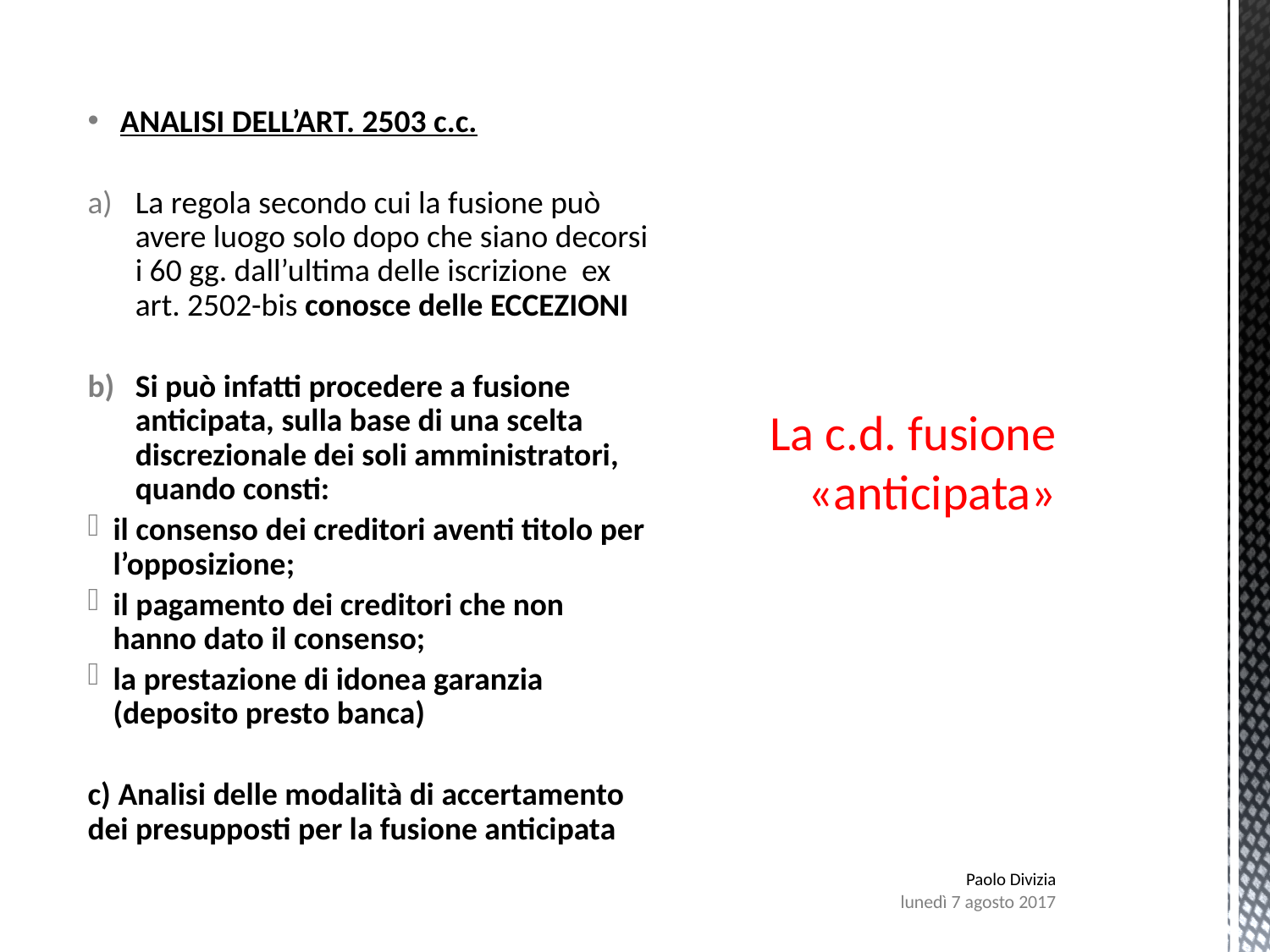

# La c.d. fusione «anticipata»
 ANALISI DELL’ART. 2503 c.c.

La regola secondo cui la fusione può avere luogo solo dopo che siano decorsi i 60 gg. dall’ultima delle iscrizione  ex art. 2502-bis conosce delle ECCEZIONI

Si può infatti procedere a fusione anticipata, sulla base di una scelta discrezionale dei soli amministratori, quando consti:
il consenso dei creditori aventi titolo per l’opposizione;
il pagamento dei creditori che non hanno dato il consenso;
la prestazione di idonea garanzia (deposito presto banca)

c) Analisi delle modalità di accertamento dei presupposti per la fusione anticipata

Paolo Divizia
lunedì 7 agosto 2017